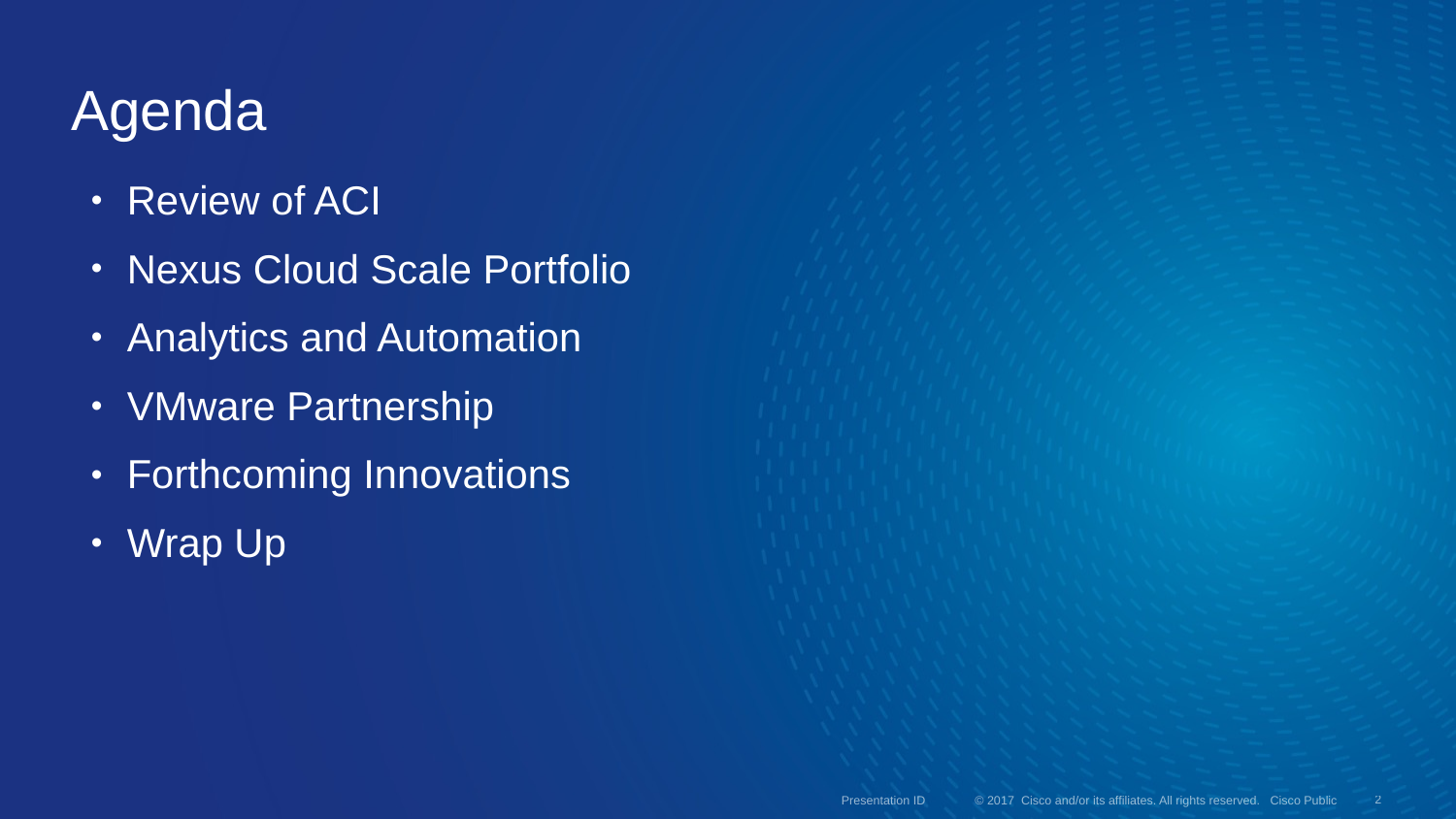

# Agenda
Review of ACI
Nexus Cloud Scale Portfolio
Analytics and Automation
VMware Partnership
Forthcoming Innovations
Wrap Up
2
Presentation ID